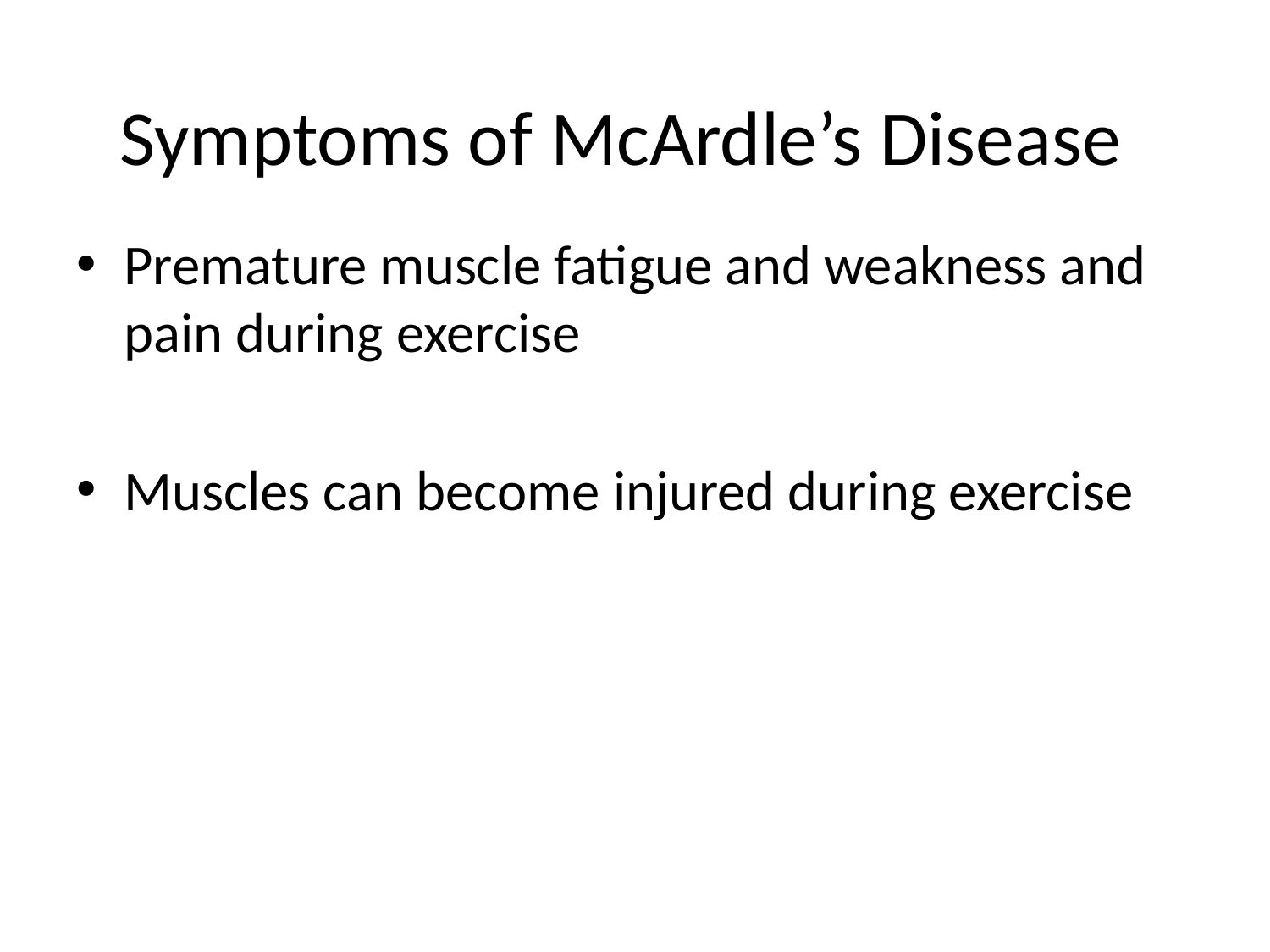

# Symptoms of McArdle’s Disease
Premature muscle fatigue and weakness and pain during exercise

Muscles can become injured during exercise